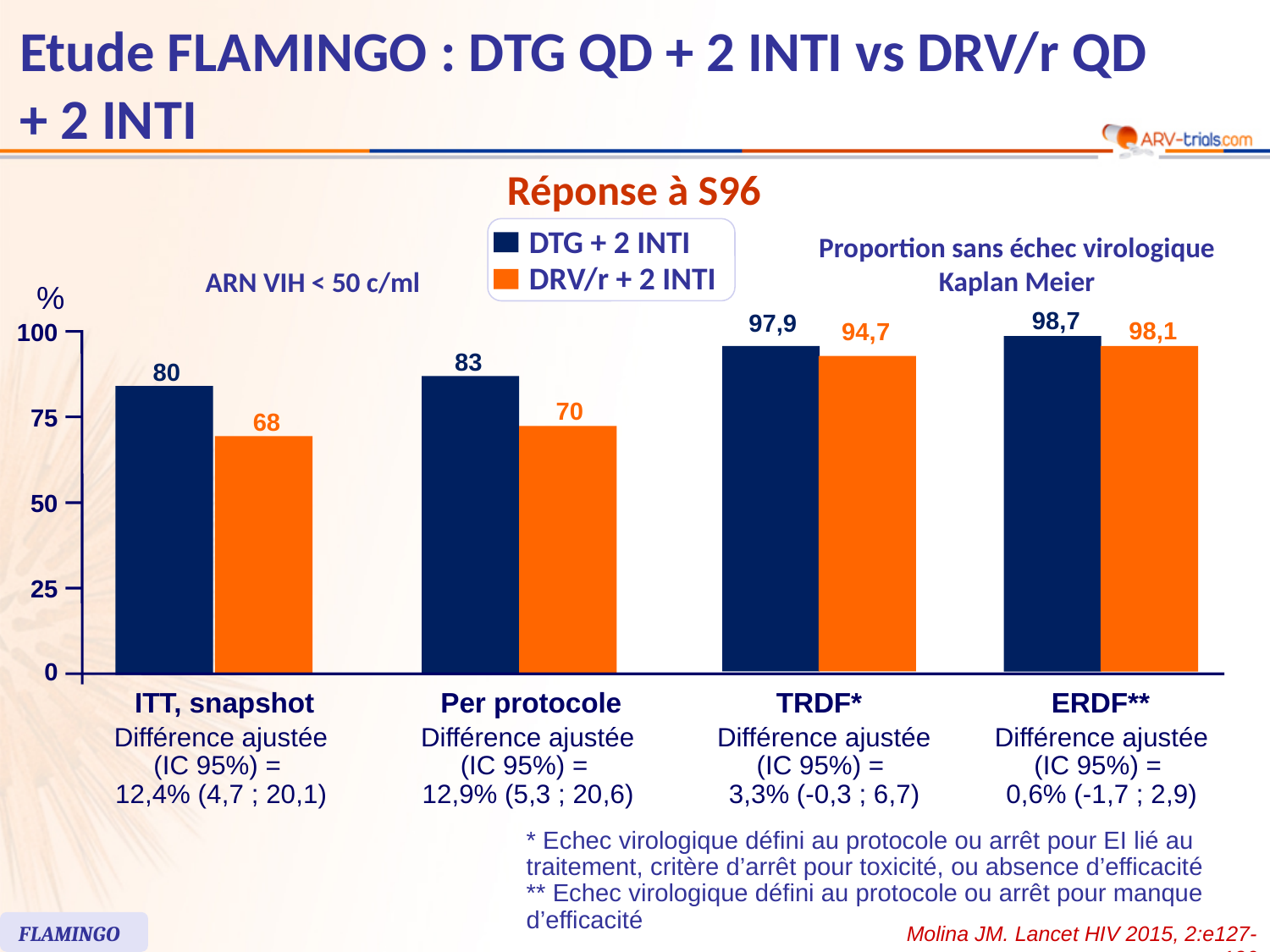

# Etude FLAMINGO : DTG QD + 2 INTI vs DRV/r QD + 2 INTI
Réponse à S96
DTG + 2 INTI

DRV/r + 2 INTI

Proportion sans échec virologique
Kaplan Meier
ARN VIH < 50 c/ml
%
98,7
97,9
98,1
94,7
100

83

80

70

68
75

50

25

0

ITT, snapshot
Per protocole
TRDF*
ERDF**
Différence ajustée
(IC 95%) =
12,4% (4,7 ; 20,1)
Différence ajustée
(IC 95%) =
12,9% (5,3 ; 20,6)
Différence ajustée
(IC 95%) =
3,3% (-0,3 ; 6,7)
Différence ajustée
(IC 95%) =
0,6% (-1,7 ; 2,9)
* Echec virologique défini au protocole ou arrêt pour EI lié au traitement, critère d’arrêt pour toxicité, ou absence d’efficacité
** Echec virologique défini au protocole ou arrêt pour manque d’efficacité

FLAMINGO
Molina JM. Lancet HIV 2015, 2:e127-136